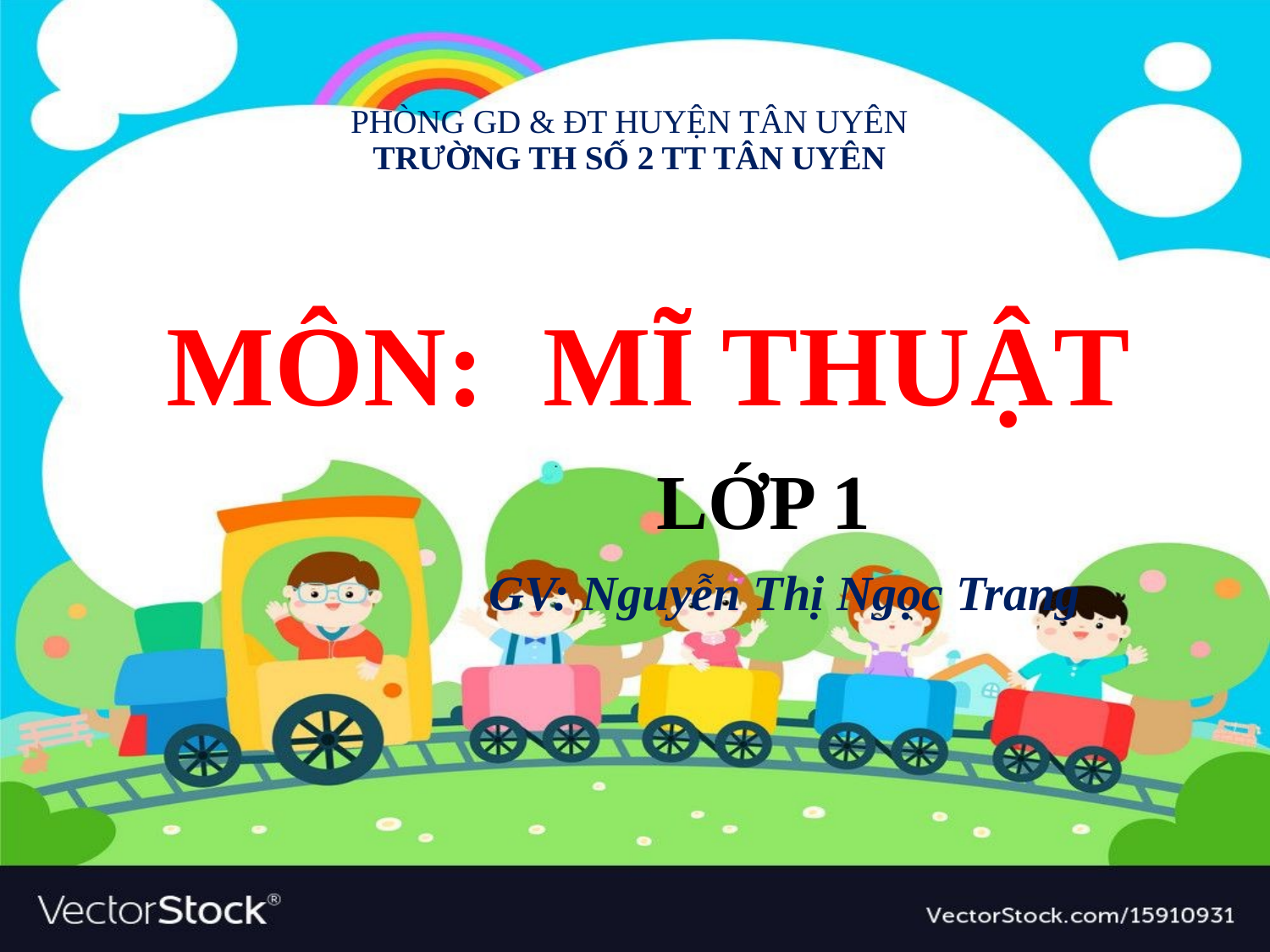

# PHÒNG GD & ĐT HUYỆN TÂN UYÊN TRƯỜNG TH SỐ 2 TT TÂN UYÊN
    môn:  MĨ THUẬT
            Lớp 1

                    GV: Nguyễn Thị Ngọc Trang